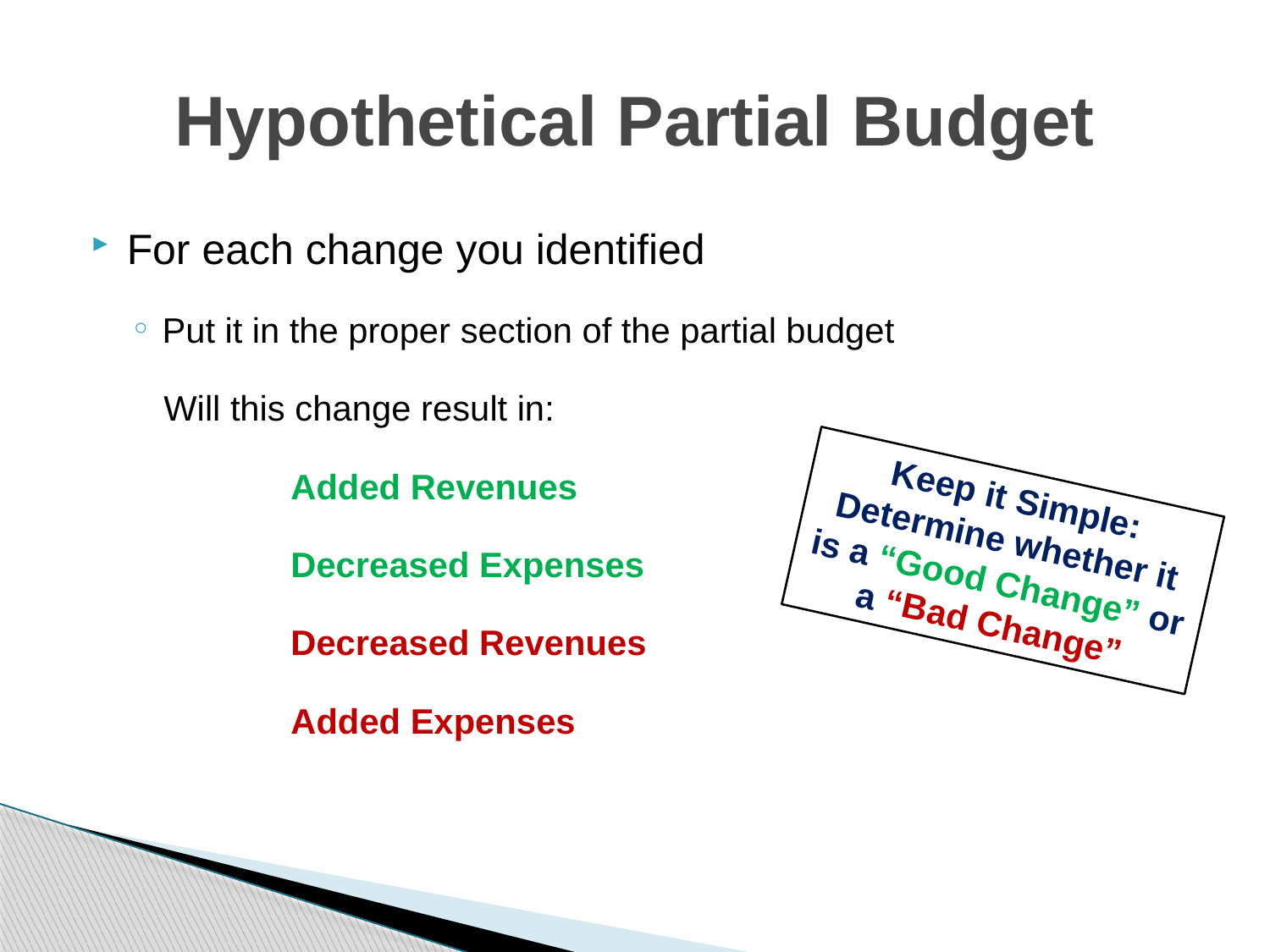

# Hypothetical Partial Budget
For each change you identified
Put it in the proper section of the partial budget
Will this change result in:
	Added Revenues
	Decreased Expenses
	Decreased Revenues
	Added Expenses
Keep it Simple: Determine whether it is a “Good Change” or a “Bad Change”